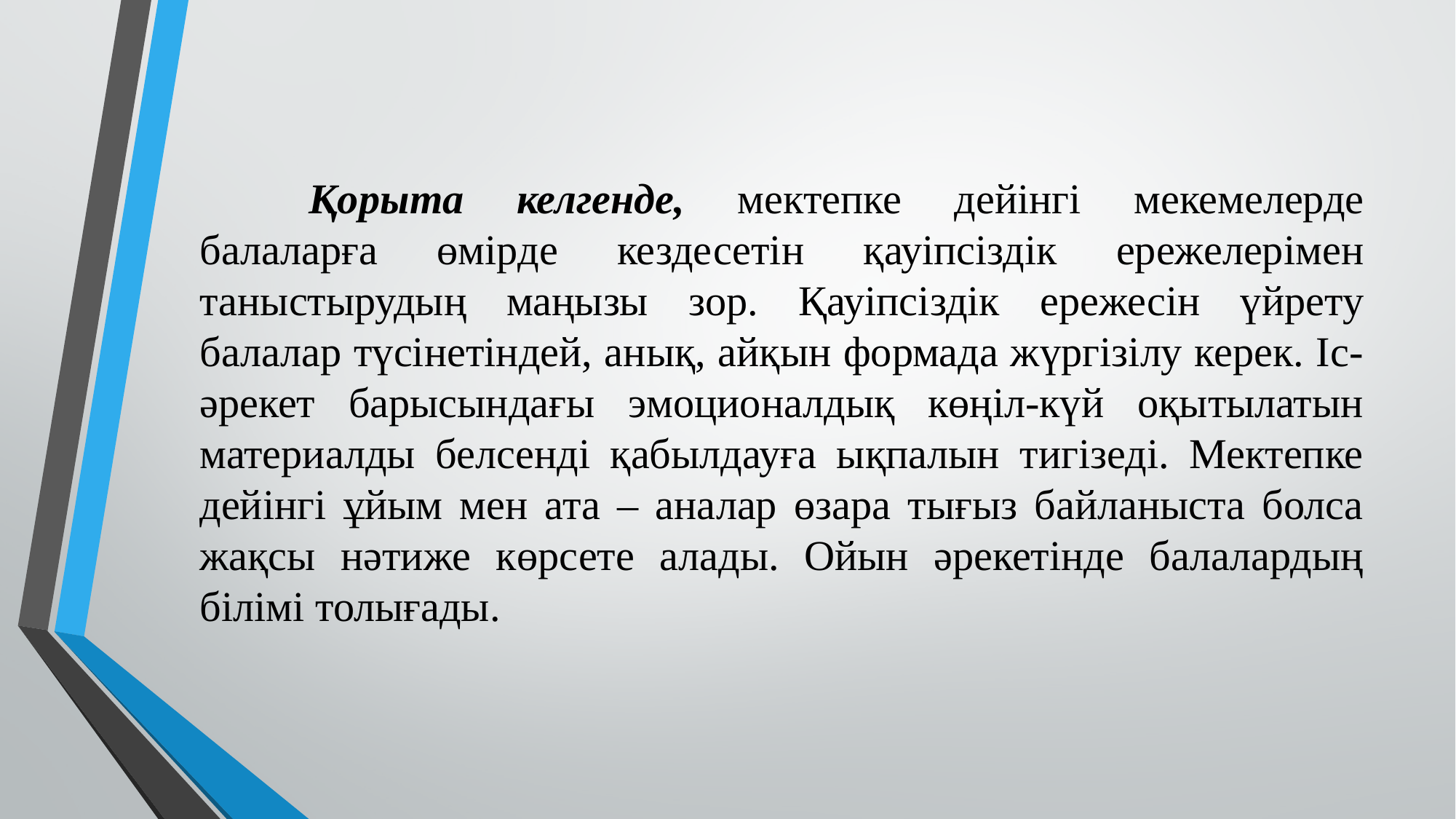

Қорыта келгенде, мектепке дейінгі мекемелерде балаларға өмірде кездесетін қауіпсіздік ережелерімен таныстырудың маңызы зор. Қауіпсіздік ережесін үйрету балалар түсінетіндей, анық, айқын формада жүргізілу керек. Іс-әрекет барысындағы эмоционалдық көңіл-күй оқытылатын материалды белсенді қабылдауға ықпалын тигізеді. Мектепке дейінгі ұйым мен ата – аналар өзара тығыз байланыста болса жақсы нәтиже көрсете алады. Ойын әрекетінде балалардың білімі толығады.